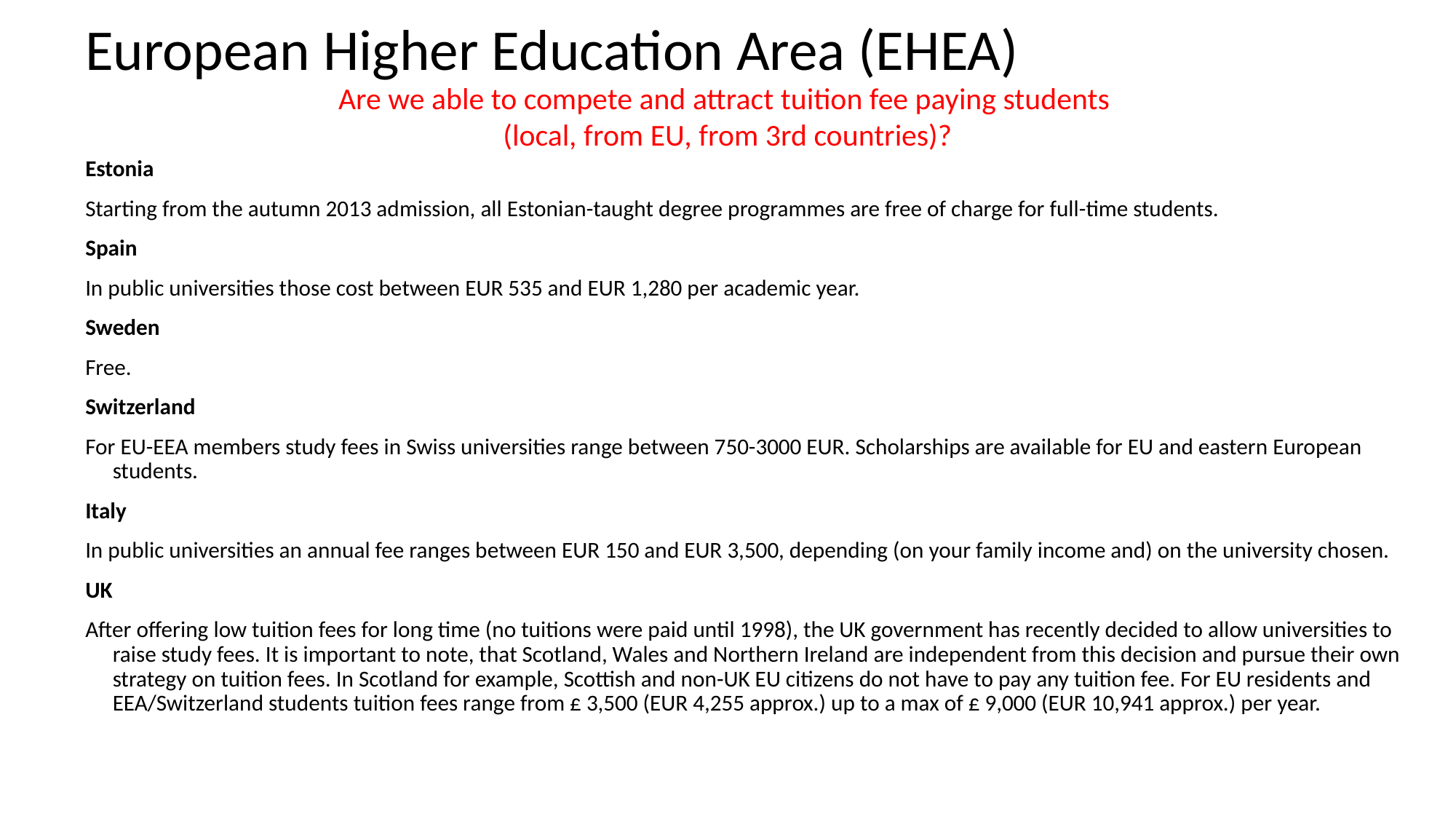

# European Higher Education Area (EHEA)
Are we able to compete and attract tuition fee paying students
(local, from EU, from 3rd countries)?
Estonia
Starting from the autumn 2013 admission, all Estonian-taught degree programmes are free of charge for full-time students.
Spain
In public universities those cost between EUR 535 and EUR 1,280 per academic year.
Sweden
Free.
Switzerland
For EU-EEA members study fees in Swiss universities range between 750-3000 EUR. Scholarships are available for EU and eastern European students.
Italy
In public universities an annual fee ranges between EUR 150 and EUR 3,500, depending (on your family income and) on the university chosen.
UK
After offering low tuition fees for long time (no tuitions were paid until 1998), the UK government has recently decided to allow universities to raise study fees. It is important to note, that Scotland, Wales and Northern Ireland are independent from this decision and pursue their own strategy on tuition fees. In Scotland for example, Scottish and non-UK EU citizens do not have to pay any tuition fee. For EU residents and EEA/Switzerland students tuition fees range from £ 3,500 (EUR 4,255 approx.) up to a max of £ 9,000 (EUR 10,941 approx.) per year.